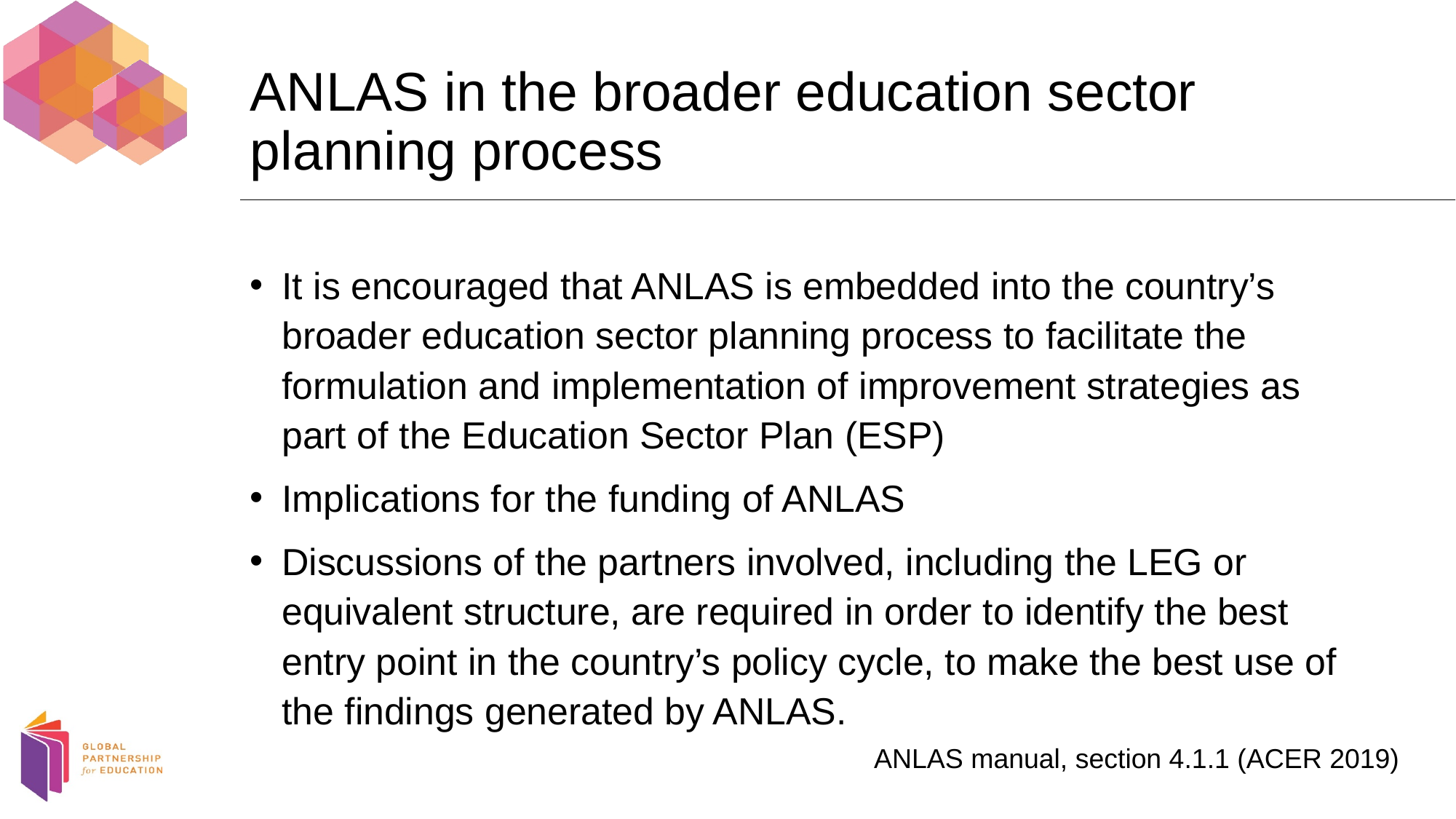

# ANLAS in the broader education sector planning process
It is encouraged that ANLAS is embedded into the country’s broader education sector planning process to facilitate the formulation and implementation of improvement strategies as part of the Education Sector Plan (ESP)
Implications for the funding of ANLAS
Discussions of the partners involved, including the LEG or equivalent structure, are required in order to identify the best entry point in the country’s policy cycle, to make the best use of the findings generated by ANLAS.
ANLAS manual, section 4.1.1 (ACER 2019)